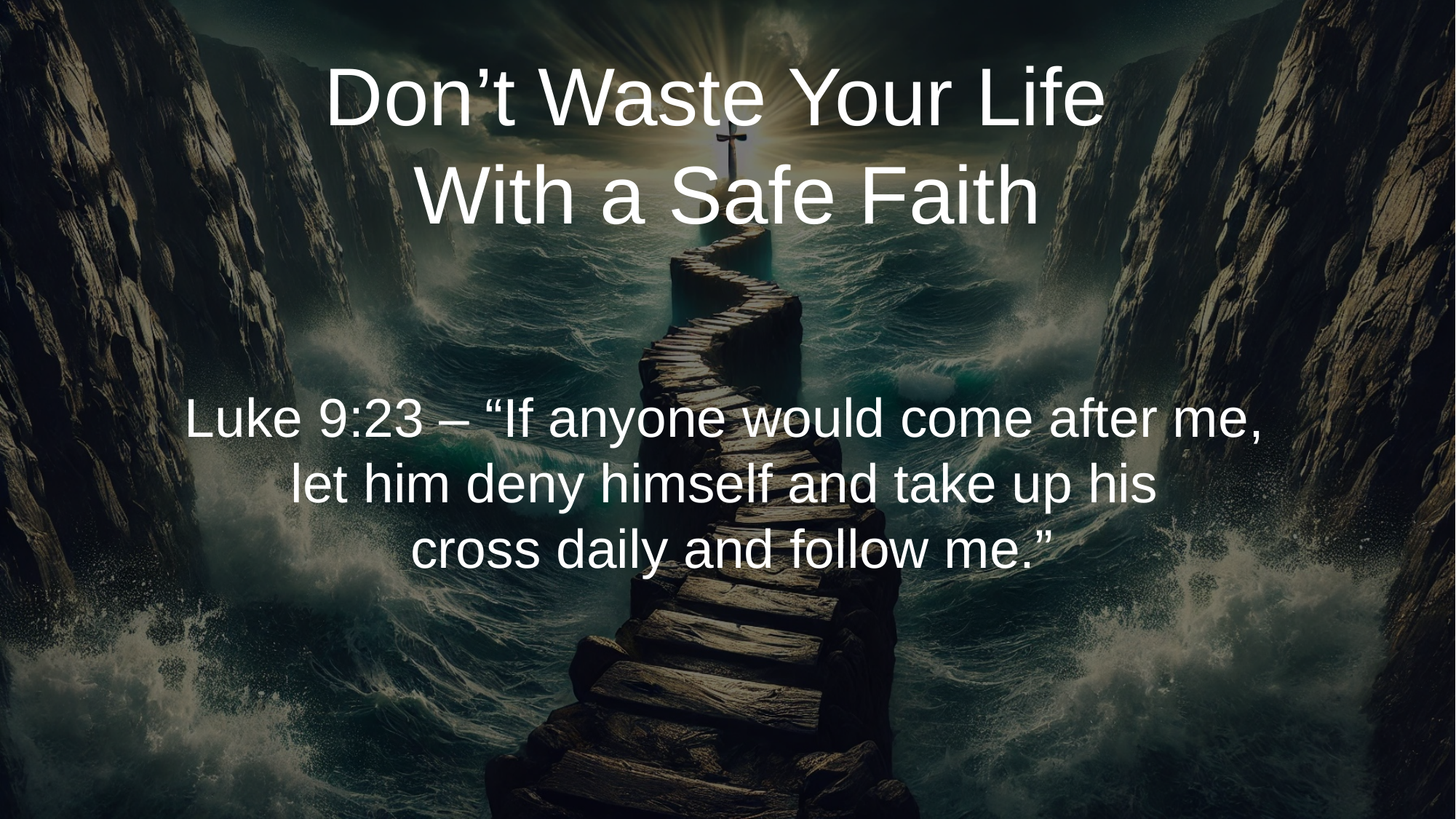

# Don’t Waste Your Life With a Safe Faith

Luke 9:23 – “If anyone would come after me,
let him deny himself and take up his
cross daily and follow me.”